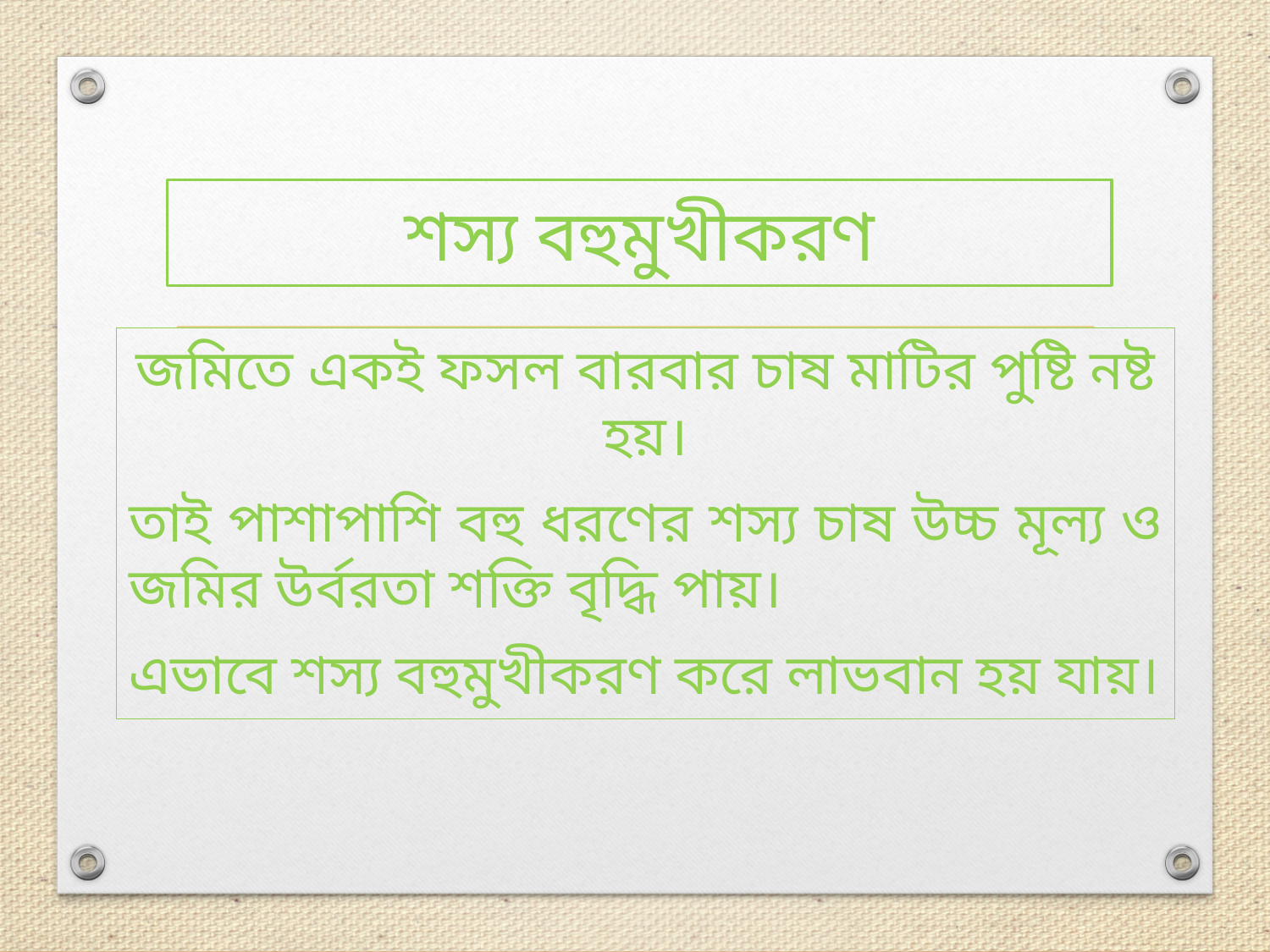

# শস্য বহুমুখীকরণ
জমিতে একই ফসল বারবার চাষ মাটির পুষ্টি নষ্ট হয়।
তাই পাশাপাশি বহু ধরণের শস্য চাষ উচ্চ মূল্য ও জমির উর্বরতা শক্তি বৃদ্ধি পায়।
এভাবে শস্য বহুমুখীকরণ করে লাভবান হয় যায়।